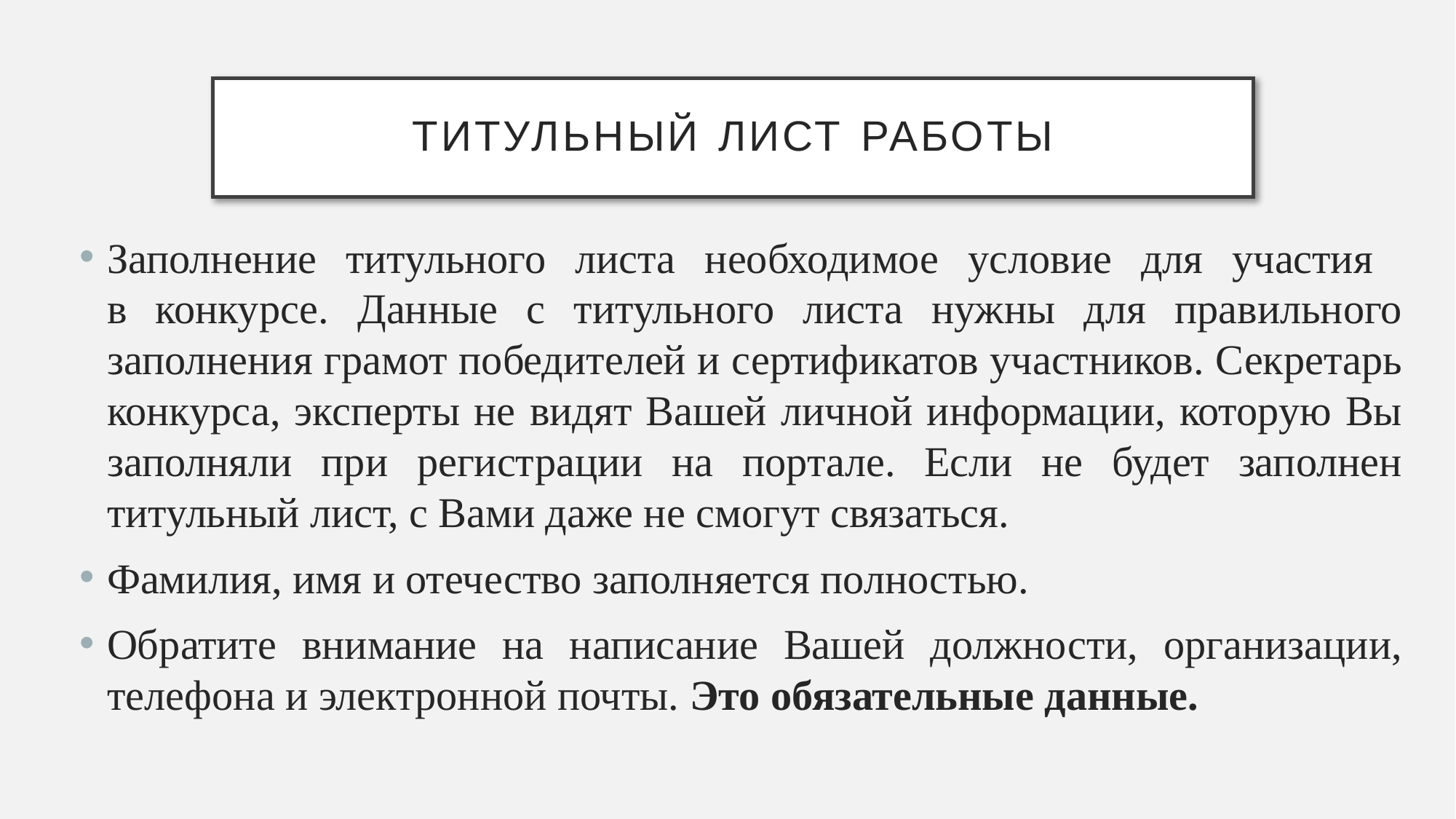

Титульный лист работы
Заполнение титульного листа необходимое условие для участия
в конкурсе. Данные с титульного листа нужны для правильного заполнения грамот победителей и сертификатов участников. Секретарь конкурса, эксперты не видят Вашей личной информации, которую Вы заполняли при регистрации на портале. Если не будет заполнен титульный лист, с Вами даже не смогут связаться.
Фамилия, имя и отечество заполняется полностью.
Обратите внимание на написание Вашей должности, организации, телефона и электронной почты. Это обязательные данные.